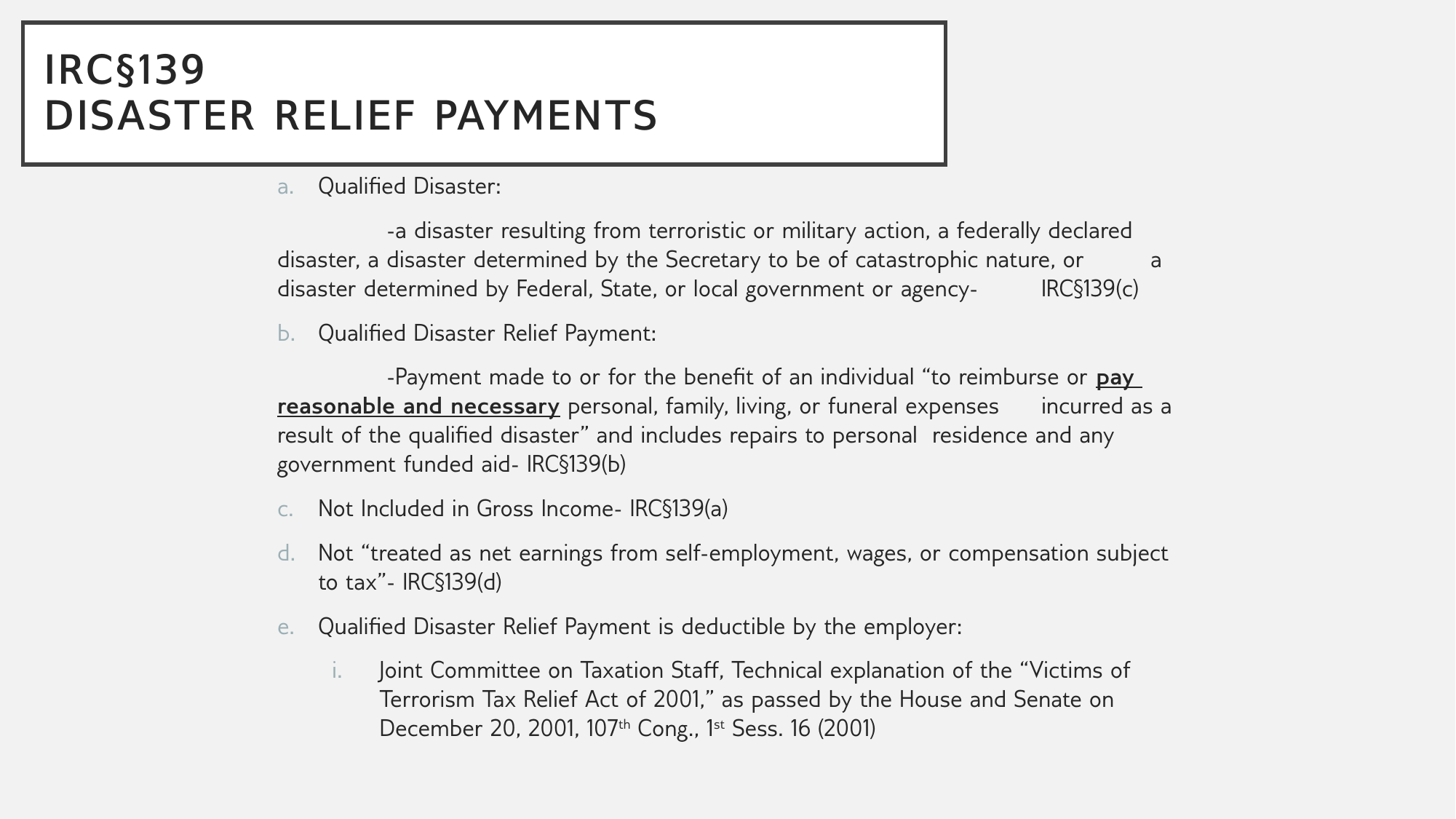

# IRC§139 Disaster relief payments
Qualified Disaster:
	-a disaster resulting from terroristic or military action, a federally declared 	disaster, a disaster determined by the Secretary to be of catastrophic nature, or 	a disaster determined by Federal, State, or local government or agency- 	IRC§139(c)
Qualified Disaster Relief Payment:
	-Payment made to or for the benefit of an individual “to reimburse or pay 	reasonable and necessary personal, family, living, or funeral expenses 	incurred as a result of the qualified disaster” and includes repairs to personal 	residence and any government funded aid- IRC§139(b)
Not Included in Gross Income- IRC§139(a)
Not “treated as net earnings from self-employment, wages, or compensation subject to tax”- IRC§139(d)
Qualified Disaster Relief Payment is deductible by the employer:
Joint Committee on Taxation Staff, Technical explanation of the “Victims of Terrorism Tax Relief Act of 2001,” as passed by the House and Senate on December 20, 2001, 107th Cong., 1st Sess. 16 (2001)